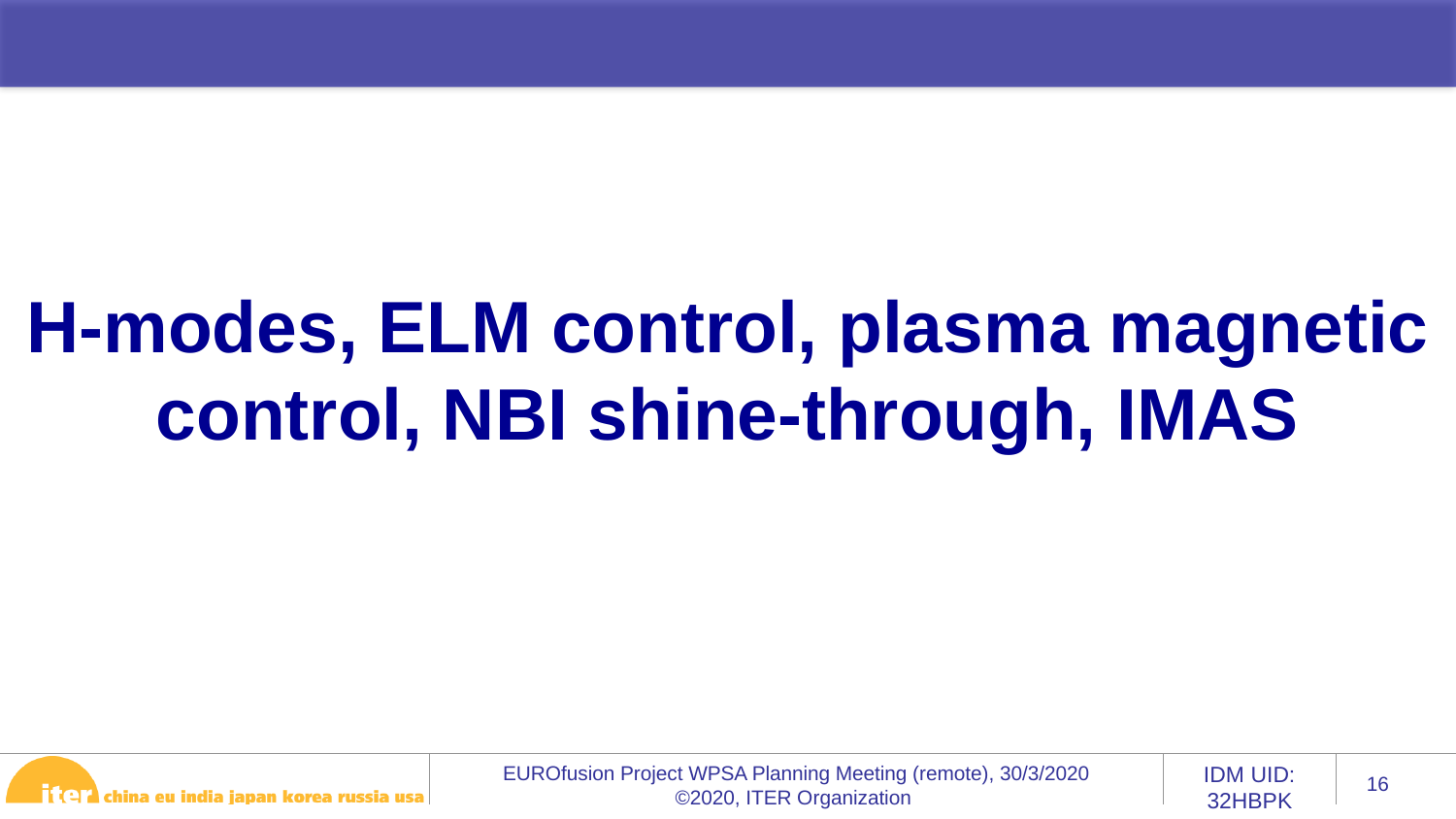

H-modes, ELM control, plasma magnetic control, NBI shine-through, IMAS